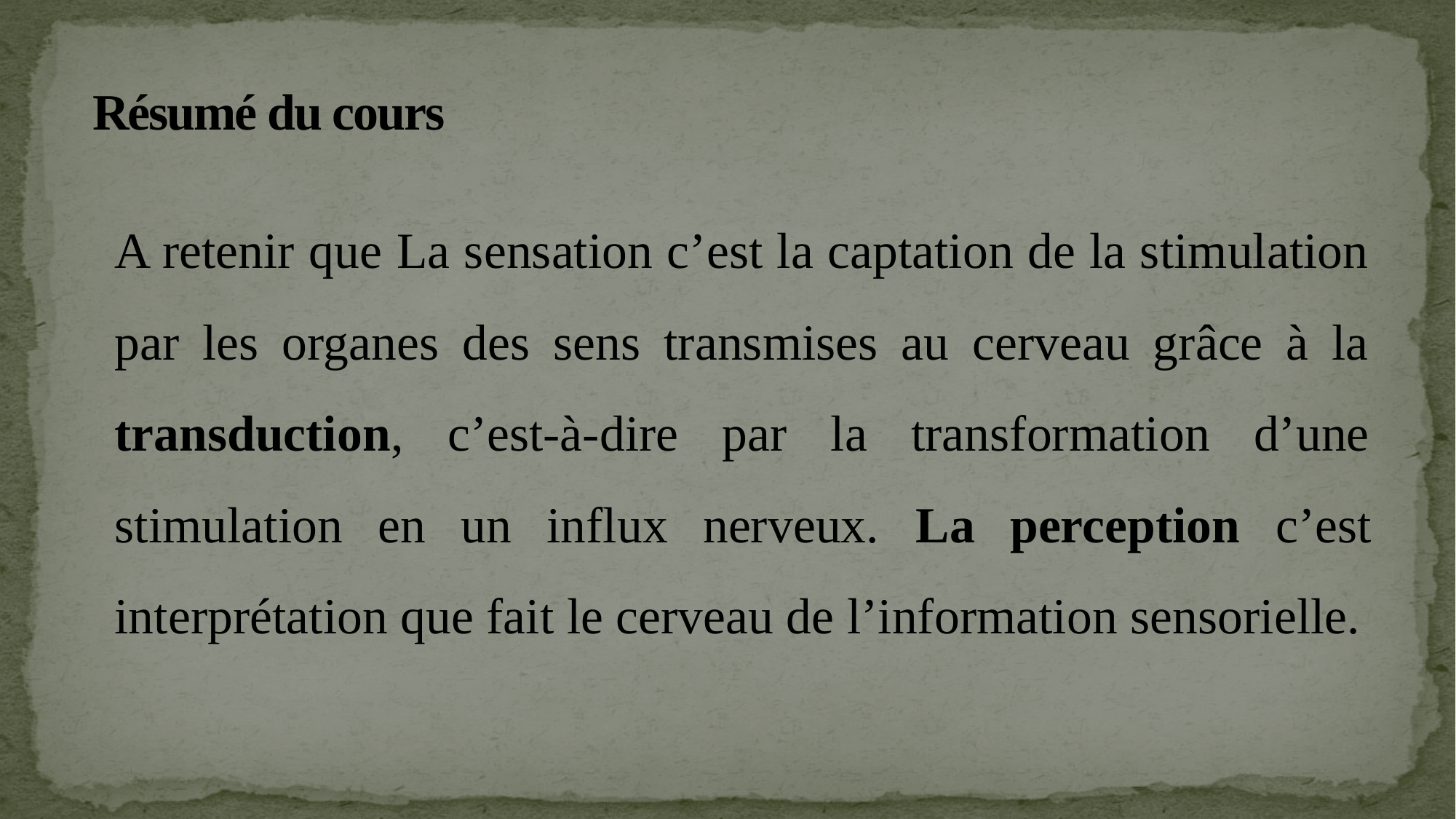

# Résumé du cours
A retenir que La sensation c’est la captation de la stimulation par les organes des sens transmises au cerveau grâce à la transduction, c’est-à-dire par la transformation d’une stimulation en un influx nerveux. La perception c’est interprétation que fait le cerveau de l’information sensorielle.